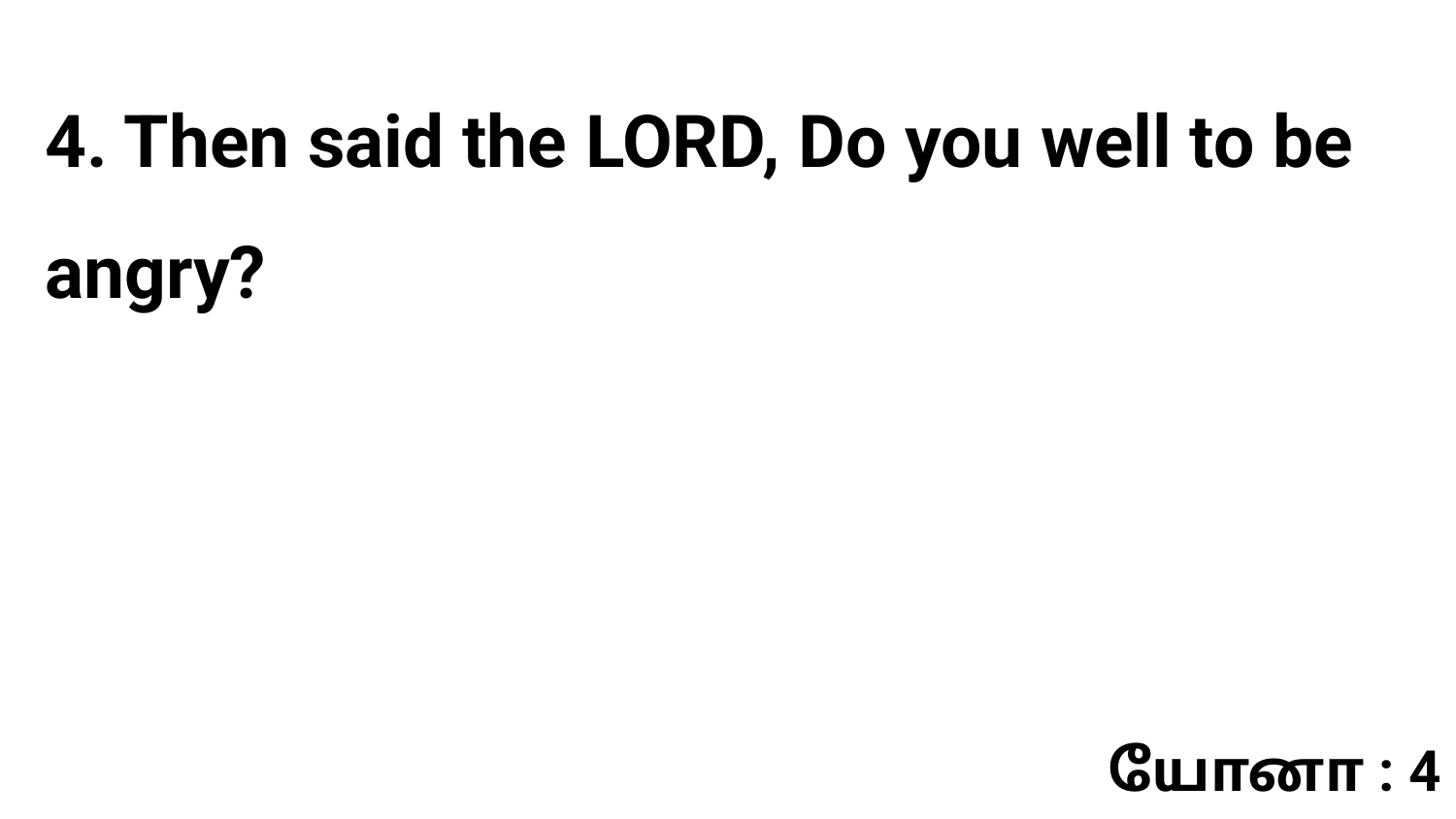

4. Then said the LORD, Do you well to be angry?
யோனா : 4